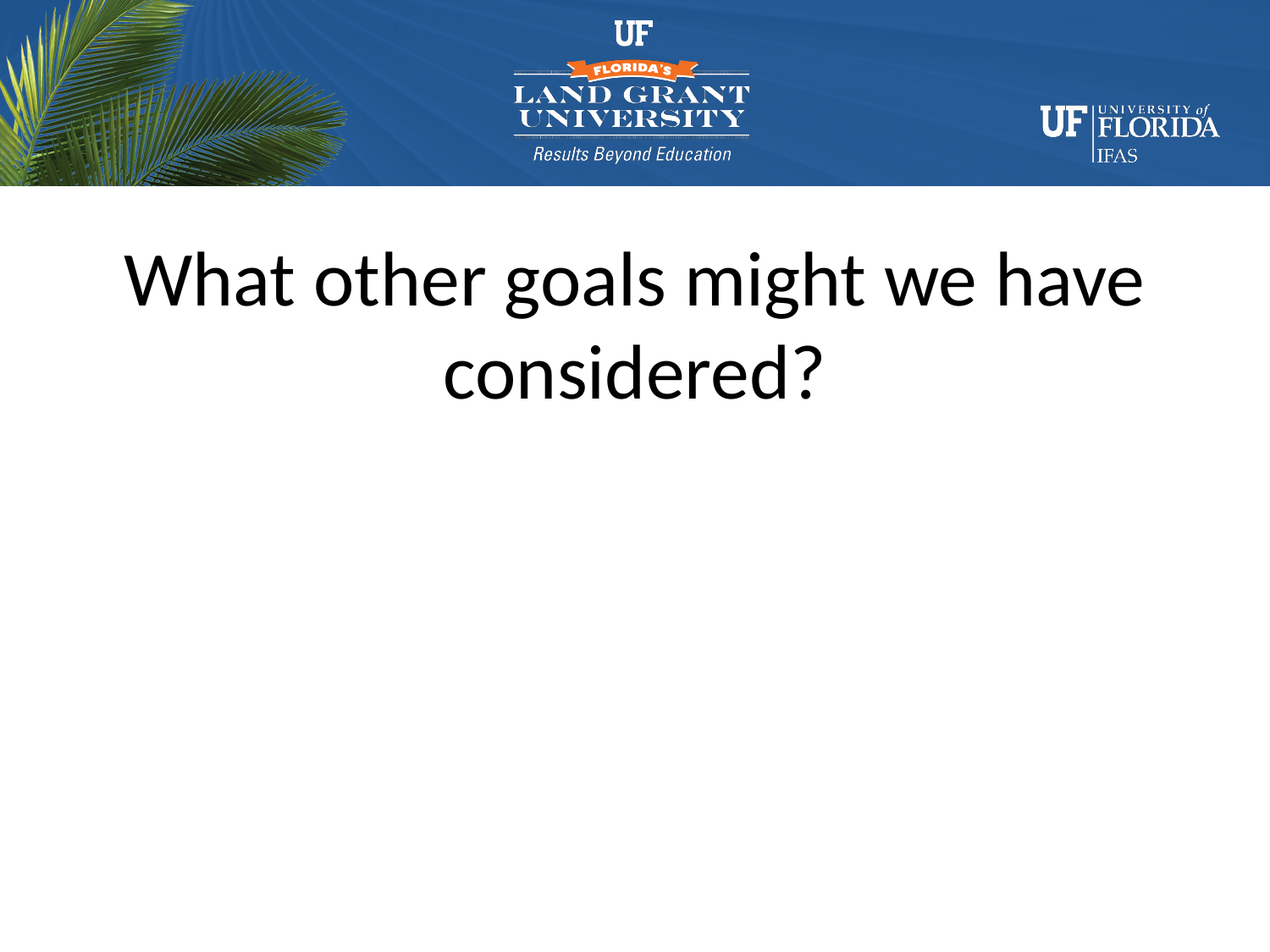

# What other goals might we have considered?